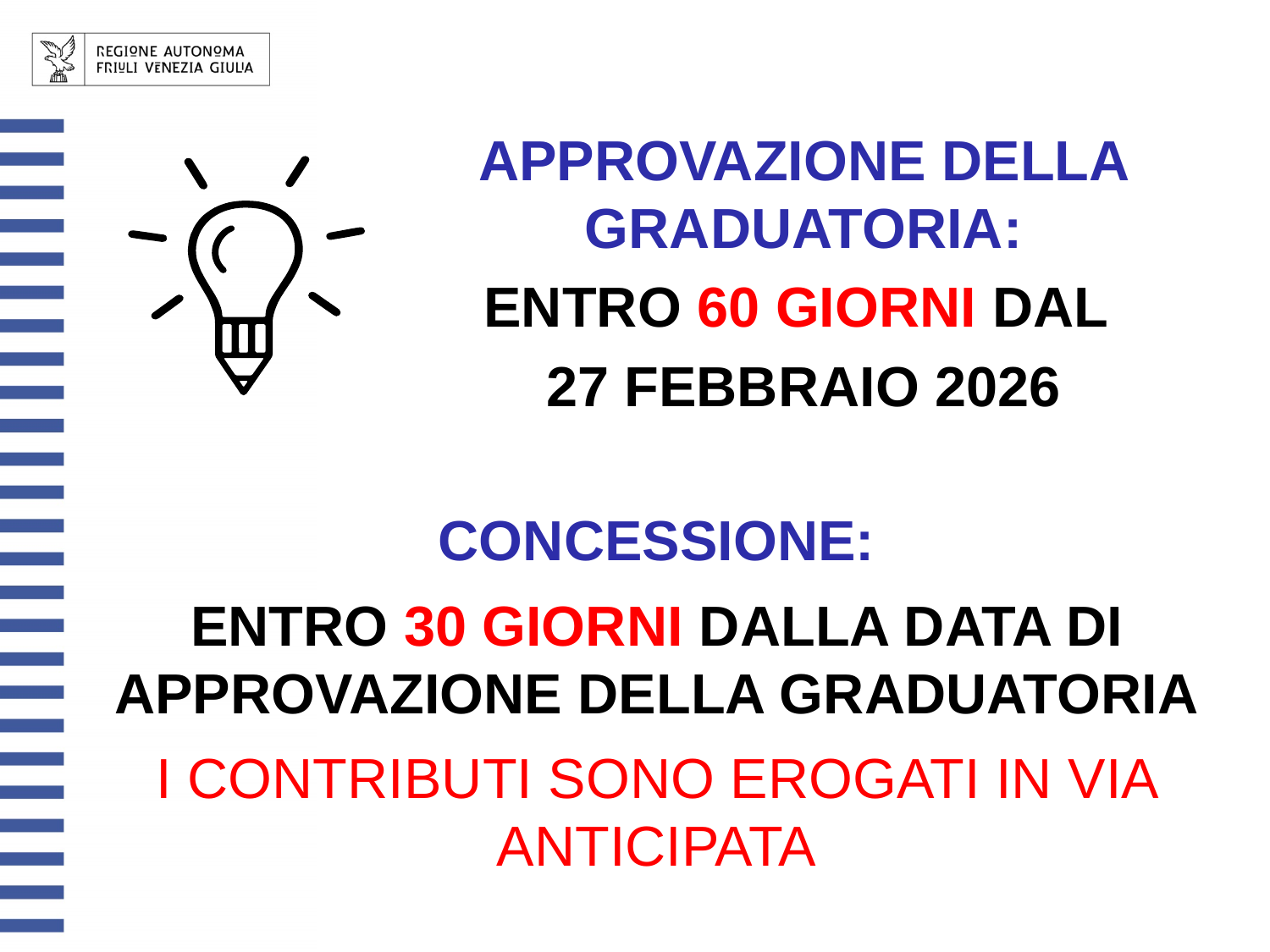

APPROVAZIONE DELLA GRADUATORIA:
ENTRO 60 GIORNI DAL
27 FEBBRAIO 2026

CONCESSIONE:
ENTRO 30 GIORNI DALLA DATA DI APPROVAZIONE DELLA GRADUATORIA
I CONTRIBUTI SONO EROGATI IN VIA ANTICIPATA